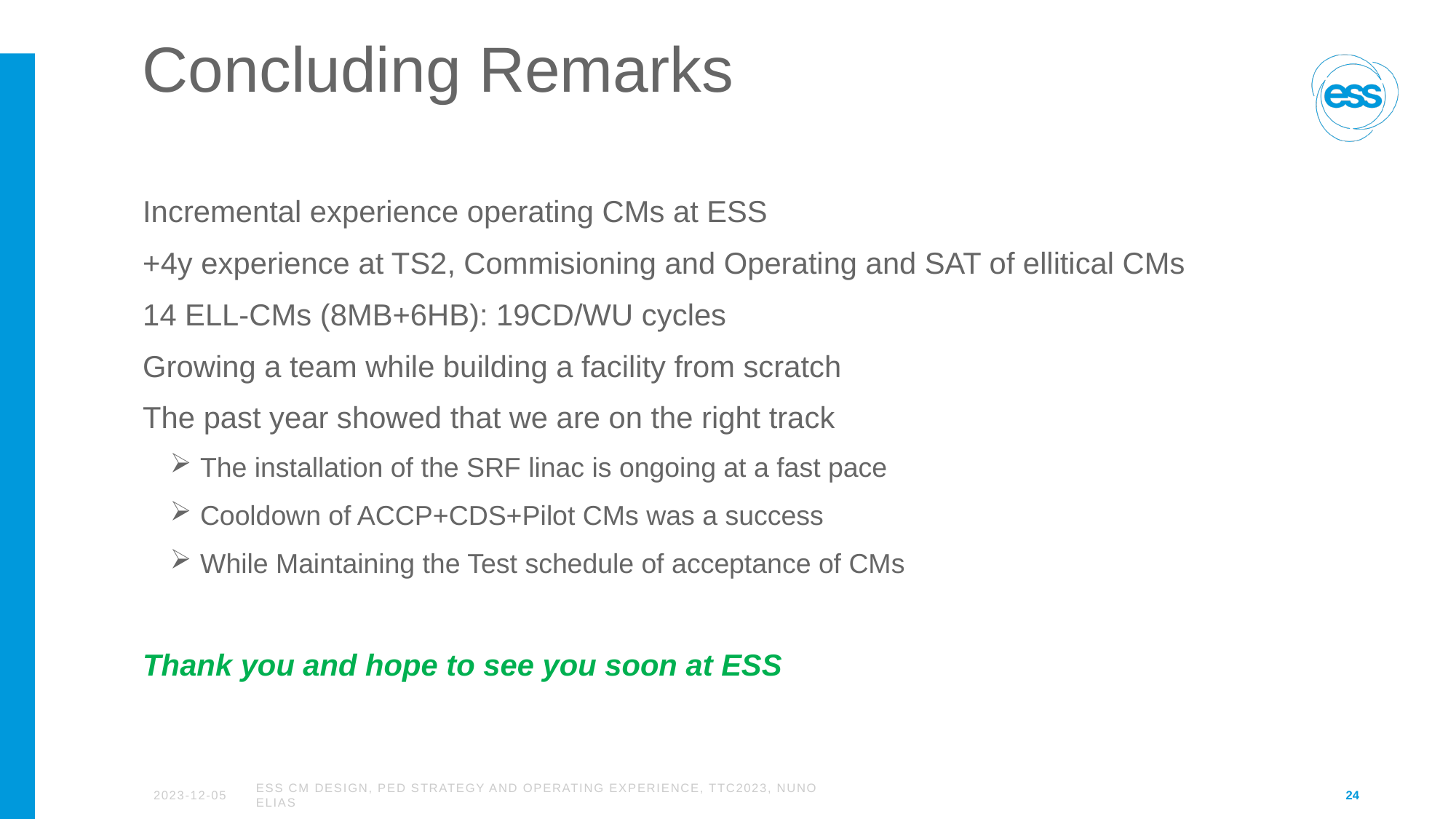

# Concluding Remarks
Incremental experience operating CMs at ESS
+4y experience at TS2, Commisioning and Operating and SAT of ellitical CMs
14 ELL-CMs (8MB+6HB): 19CD/WU cycles
Growing a team while building a facility from scratch
The past year showed that we are on the right track
The installation of the SRF linac is ongoing at a fast pace
Cooldown of ACCP+CDS+Pilot CMs was a success
While Maintaining the Test schedule of acceptance of CMs

Thank you and hope to see you soon at ESS
2023-12-05
ESS CM Design, PED strategy and Operating experience, TTC2023, Nuno ELIAS
24